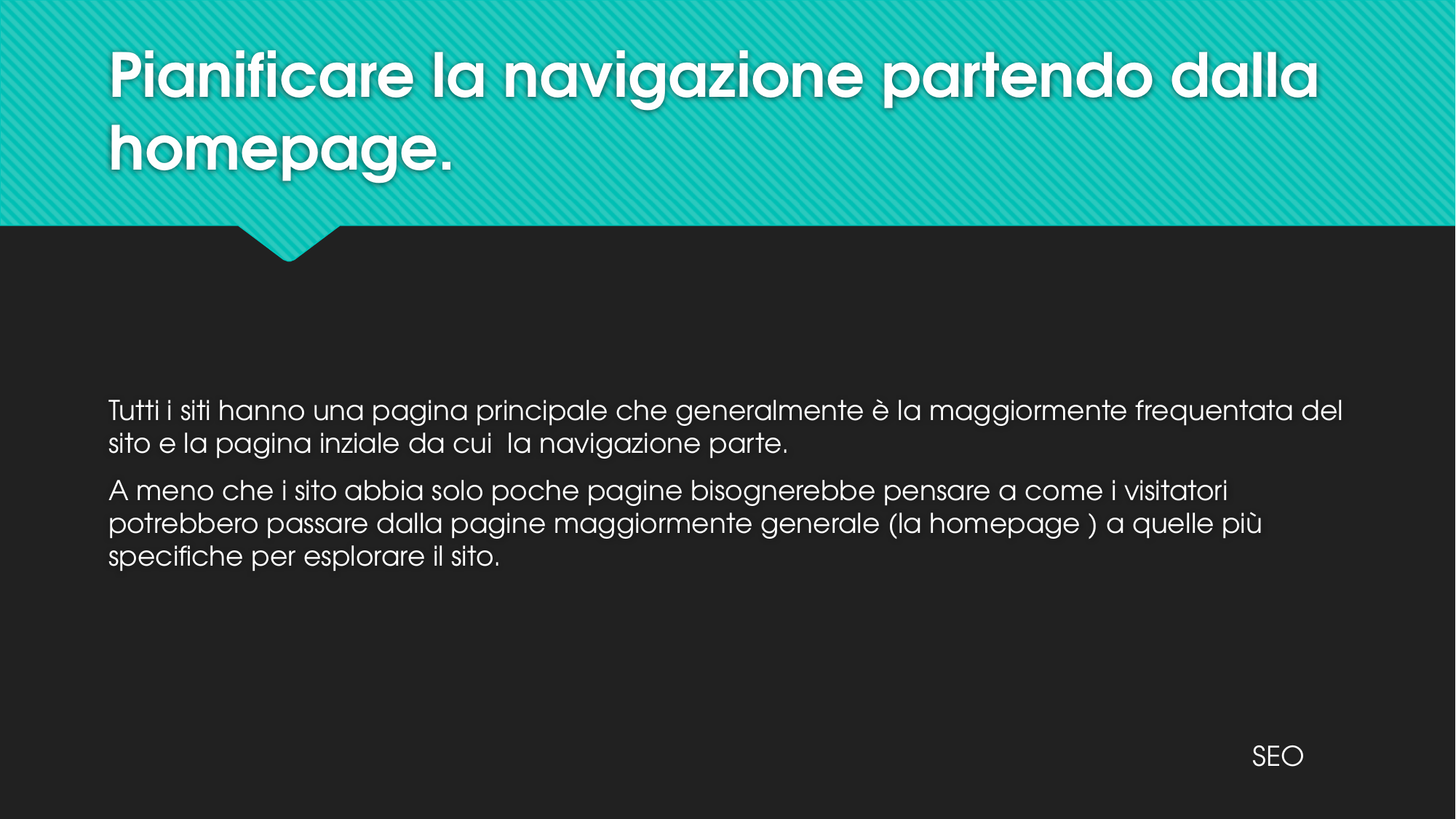

# Pianificare la navigazione partendo dalla homepage.
Tutti i siti hanno una pagina principale che generalmente è la maggiormente frequentata del sito e la pagina inziale da cui  la navigazione parte.
A meno che i sito abbia solo poche pagine bisognerebbe pensare a come i visitatori potrebbero passare dalla pagine maggiormente generale (la homepage ) a quelle più specifiche per esplorare il sito.
SEO